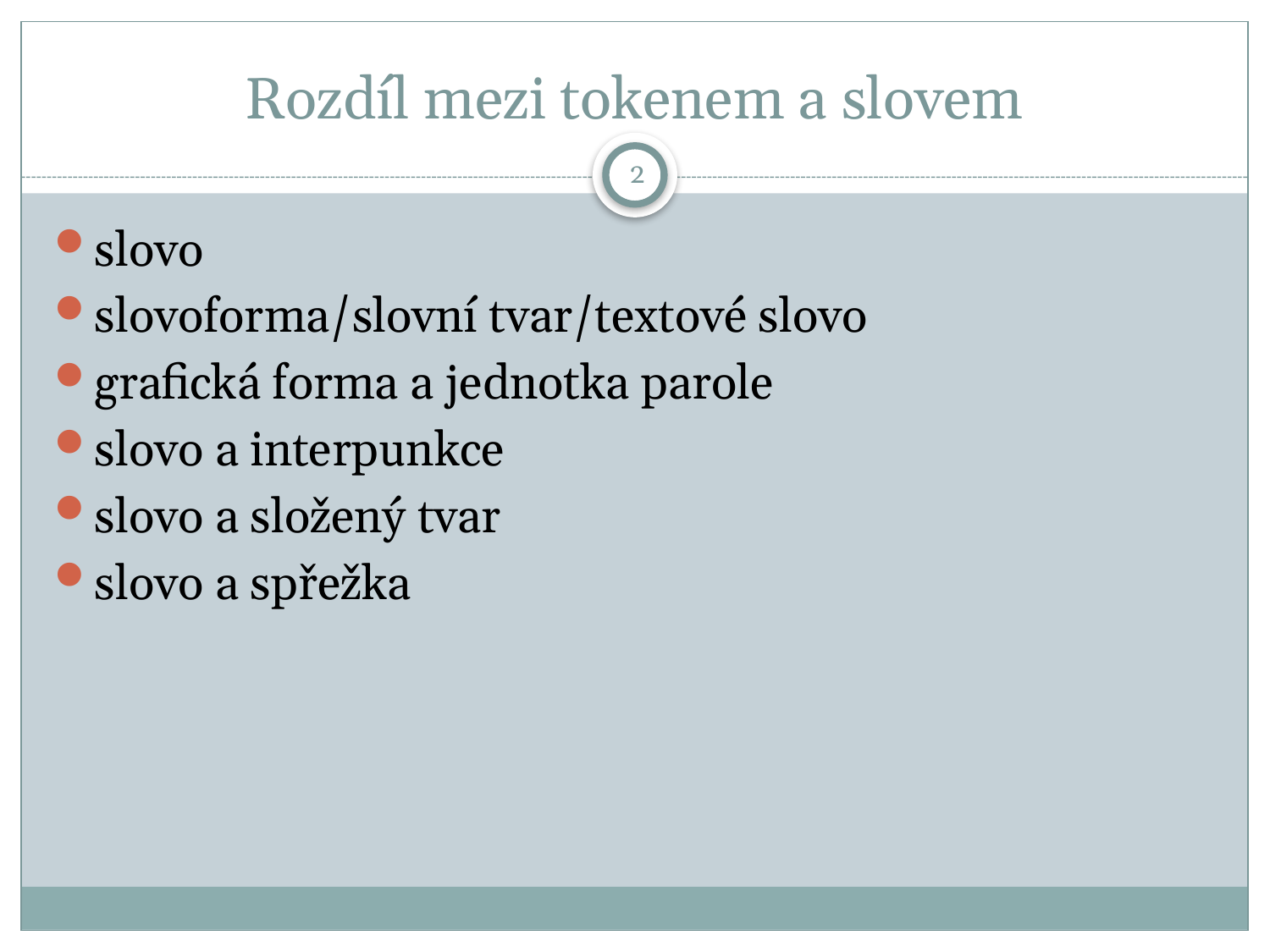

# Rozdíl mezi tokenem a slovem
2
slovo
slovoforma/slovní tvar/textové slovo
grafická forma a jednotka parole
slovo a interpunkce
slovo a složený tvar
slovo a spřežka